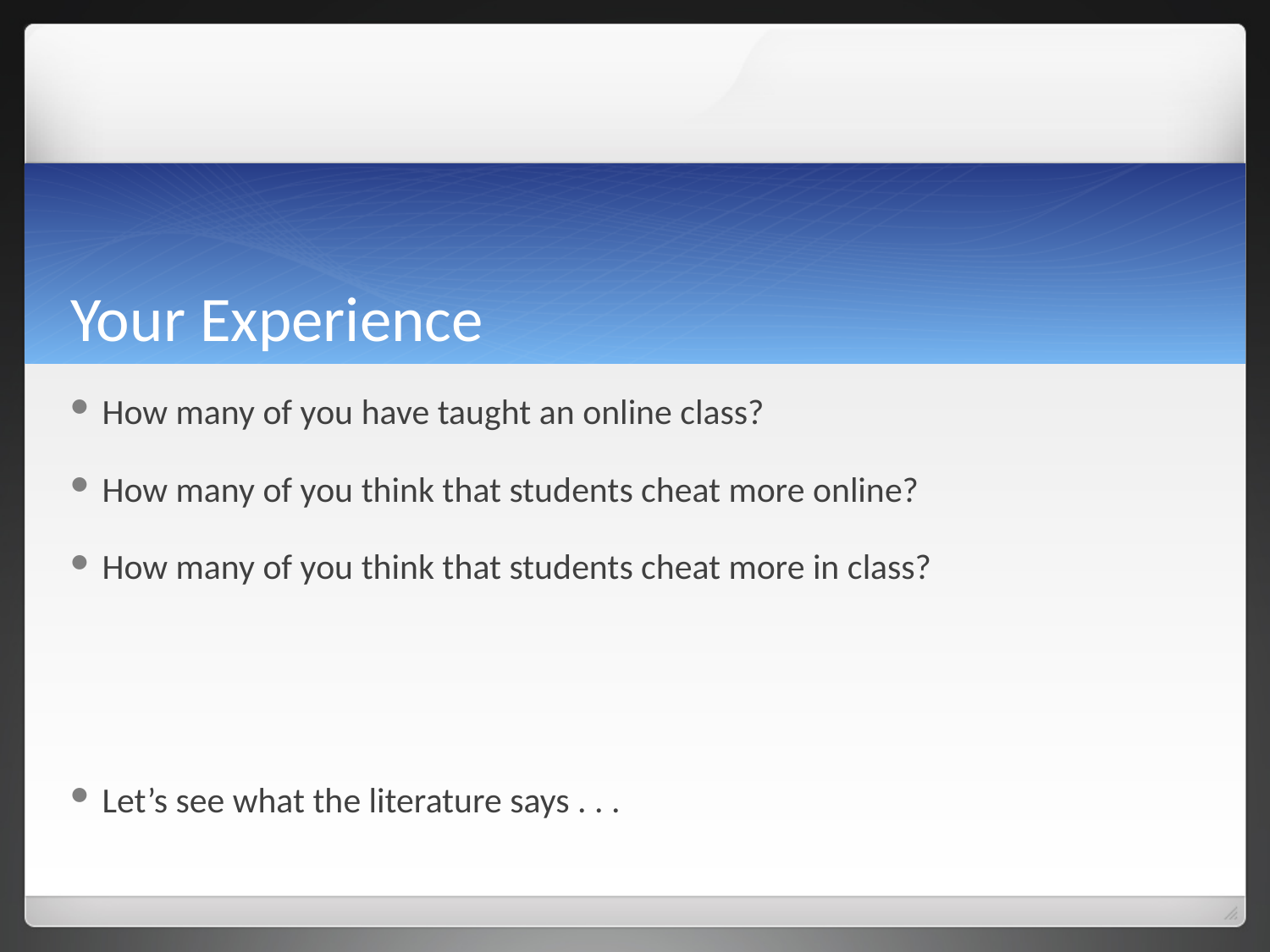

# Your Experience
How many of you have taught an online class?
How many of you think that students cheat more online?
How many of you think that students cheat more in class?

Let’s see what the literature says . . .